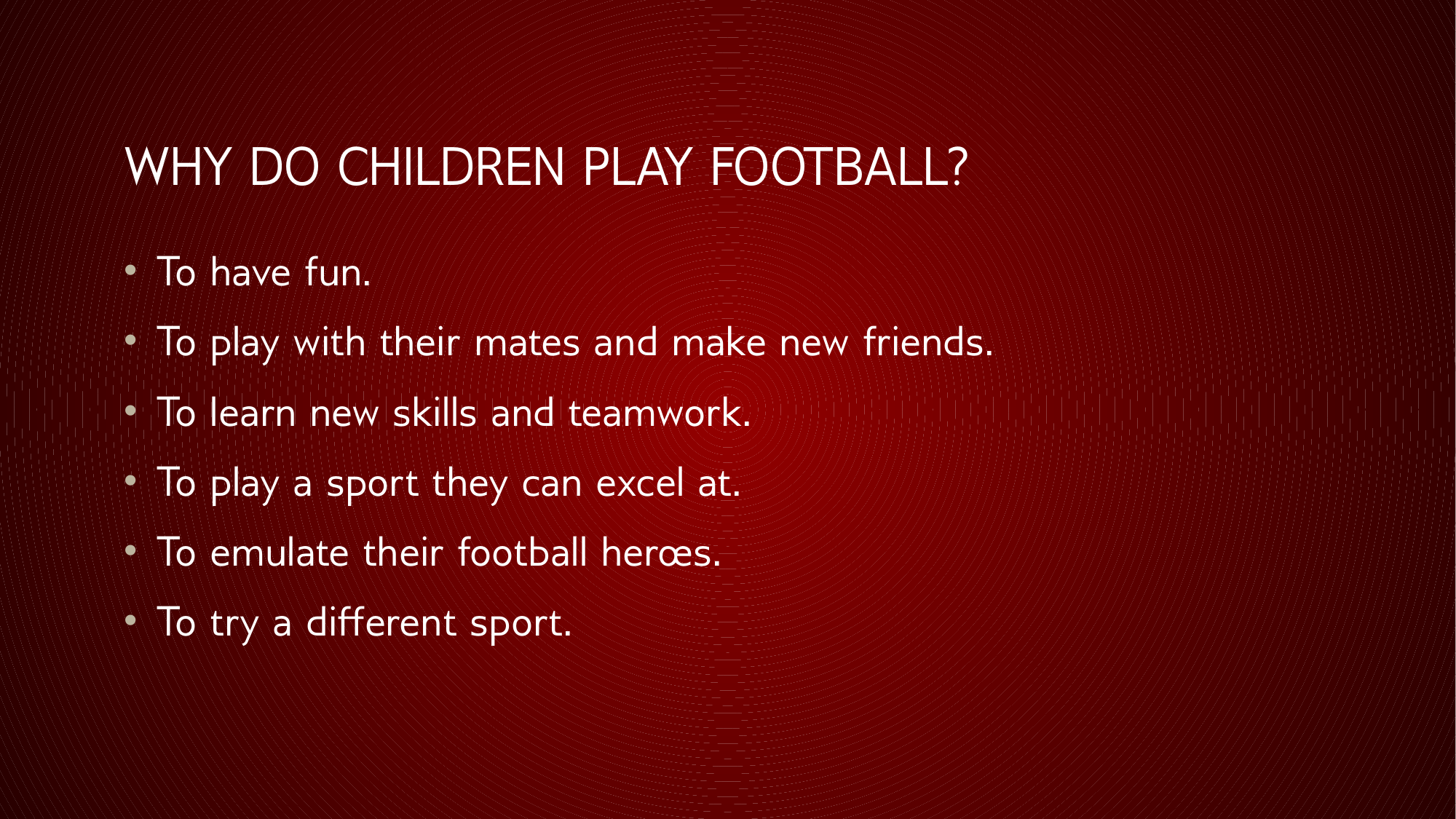

# Why do children play football?

To have fun.
To play with their mates and make new friends.
To learn new skills and teamwork.
To play a sport they can excel at.
To emulate their football heroes.
To try a different sport.